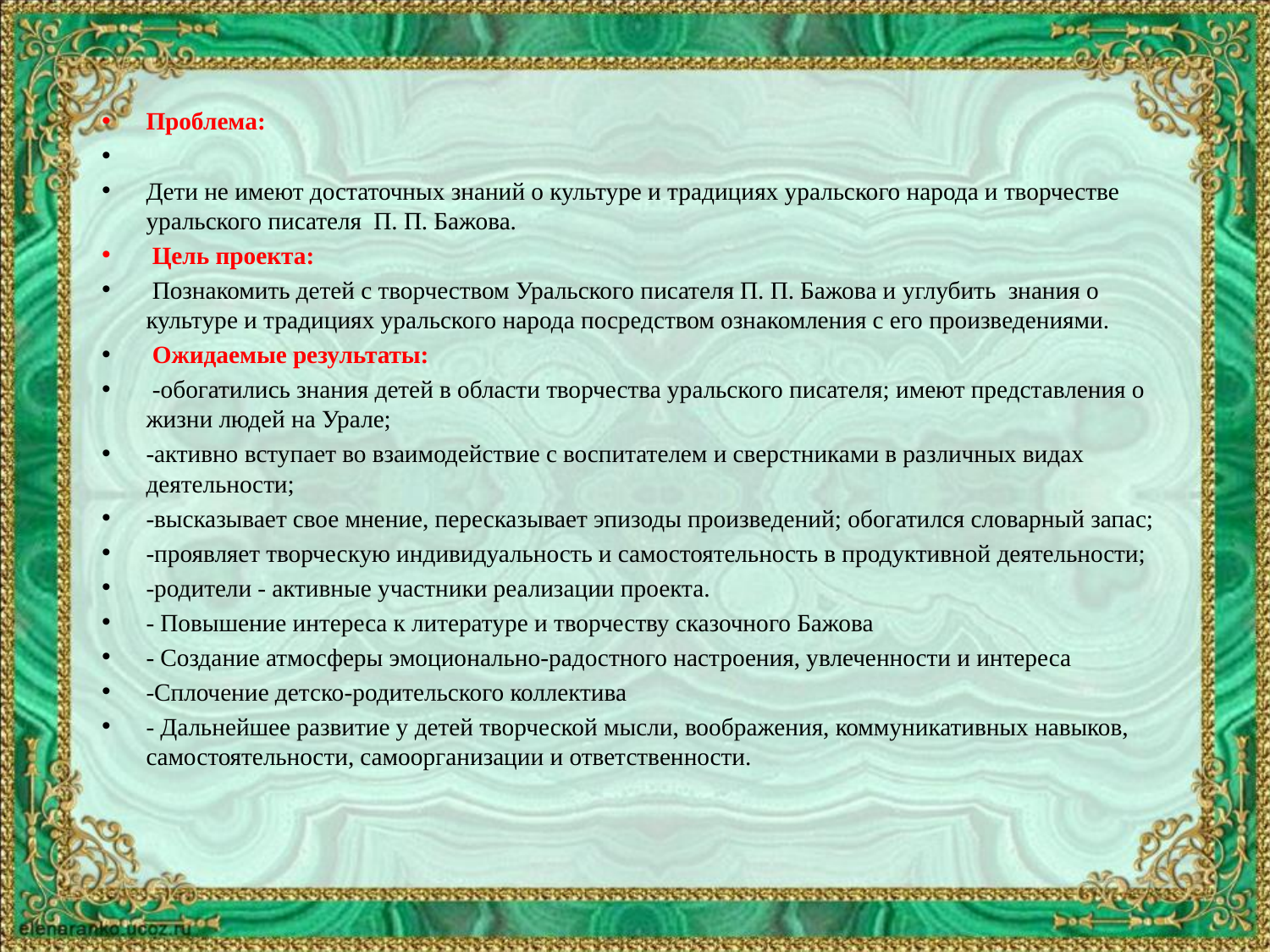

Проблема:

Дети не имеют достаточных знаний о культуре и традициях уральского народа и творчестве уральского писателя  П. П. Бажова.
 Цель проекта:
 Познакомить детей с творчеством Уральского писателя П. П. Бажова и углубить  знания о культуре и традициях уральского народа посредством ознакомления с его произведениями.
 Ожидаемые результаты:
 -обогатились знания детей в области творчества уральского писателя; имеют представления о жизни людей на Урале;
-активно вступает во взаимодействие с воспитателем и сверстниками в различных видах деятельности;
-высказывает свое мнение, пересказывает эпизоды произведений; обогатился словарный запас;
-проявляет творческую индивидуальность и самостоятельность в продуктивной деятельности;
-родители - активные участники реализации проекта.
- Повышение интереса к литературе и творчеству сказочного Бажова
- Создание атмосферы эмоционально-радостного настроения, увлеченности и интереса
-Сплочение детско-родительского коллектива
- Дальнейшее развитие у детей творческой мысли, воображения, коммуникативных навыков, самостоятельности, самоорганизации и ответственности.